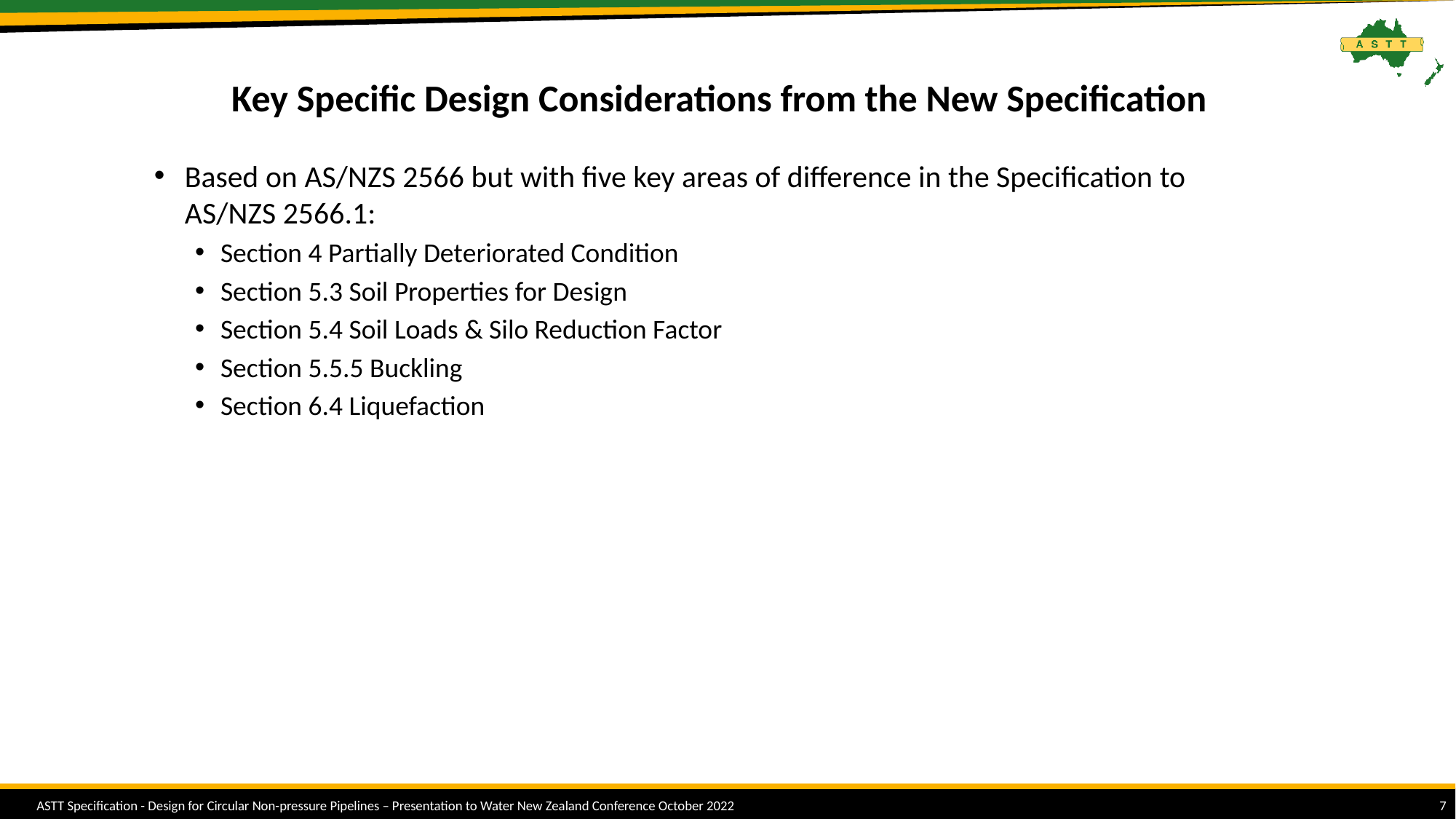

# Key Specific Design Considerations from the New Specification
Based on AS/NZS 2566 but with five key areas of difference in the Specification to AS/NZS 2566.1:
Section 4 Partially Deteriorated Condition
Section 5.3 Soil Properties for Design
Section 5.4 Soil Loads & Silo Reduction Factor
Section 5.5.5 Buckling
Section 6.4 Liquefaction